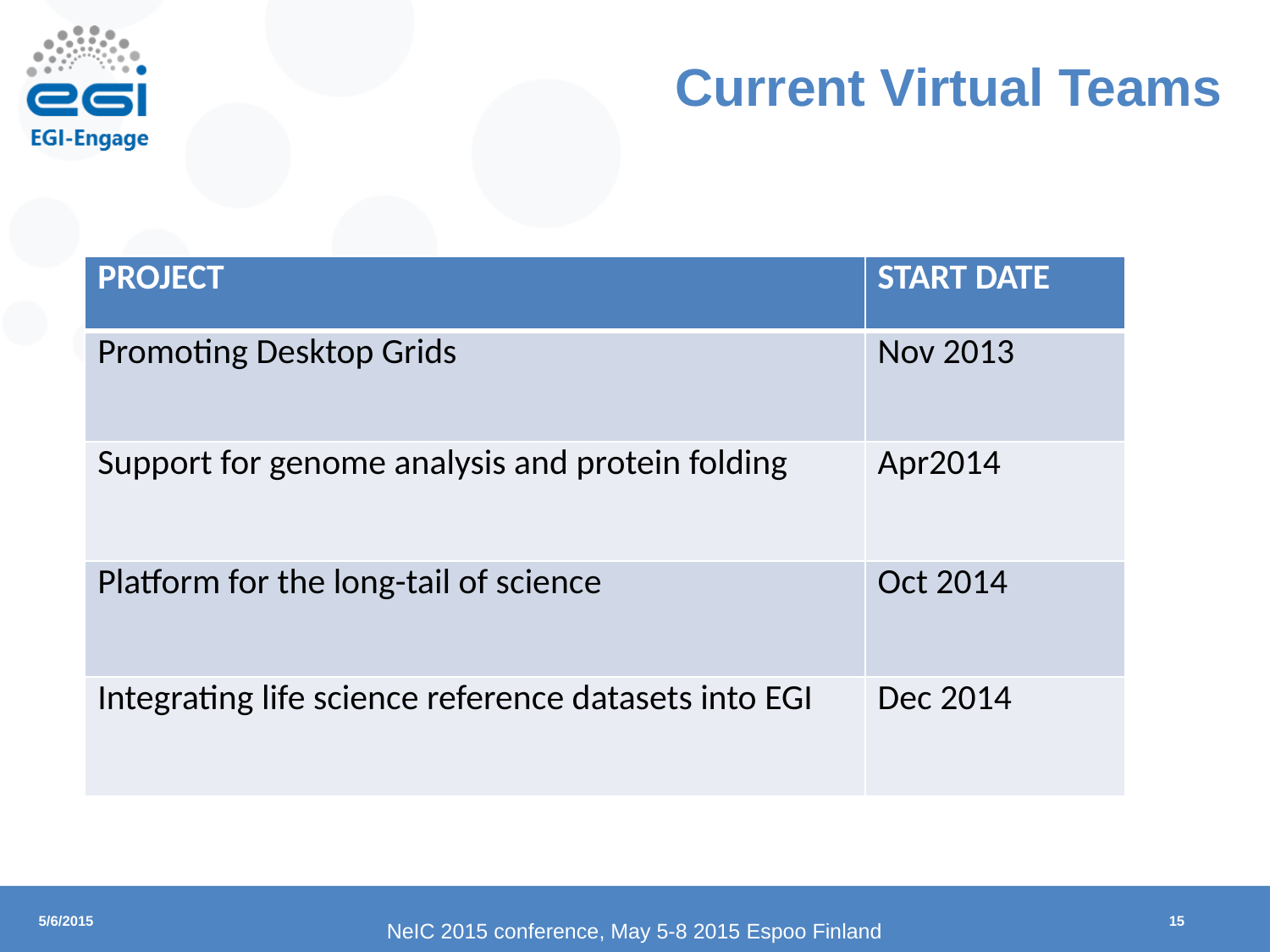

# Current Virtual Teams
| PROJECT | START DATE |
| --- | --- |
| Promoting Desktop Grids | Nov 2013 |
| Support for genome analysis and protein folding | Apr2014 |
| Platform for the long-tail of science | Oct 2014 |
| Integrating life science reference datasets into EGI | Dec 2014 |
NeIC 2015 conference, May 5-8 2015 Espoo Finland